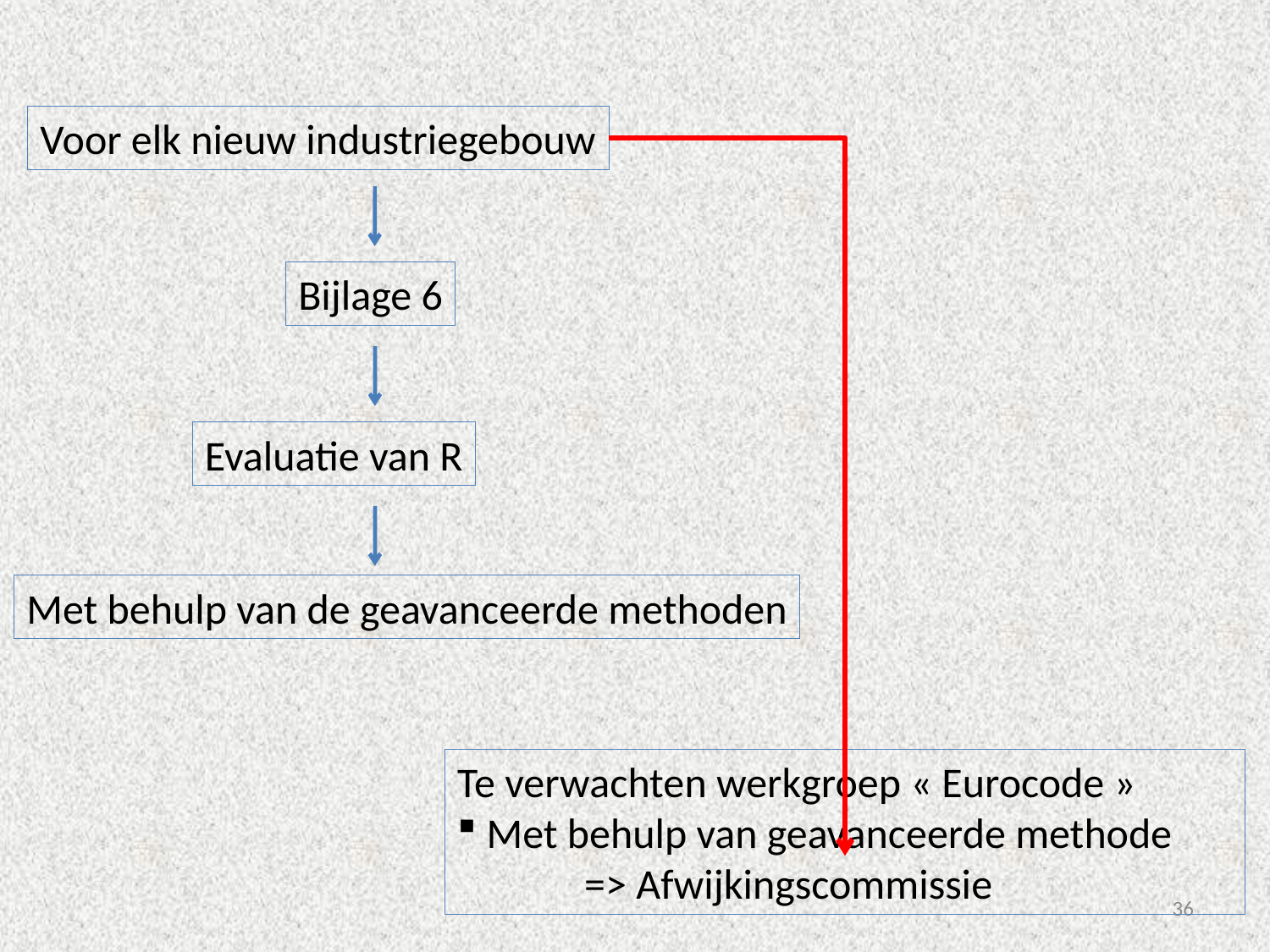

Voor elk nieuw industriegebouw
Bijlage 6
Evaluatie van R
Met behulp van de geavanceerde methoden
Te verwachten werkgroep « Eurocode »
 Met behulp van geavanceerde methode
	=> Afwijkingscommissie
36